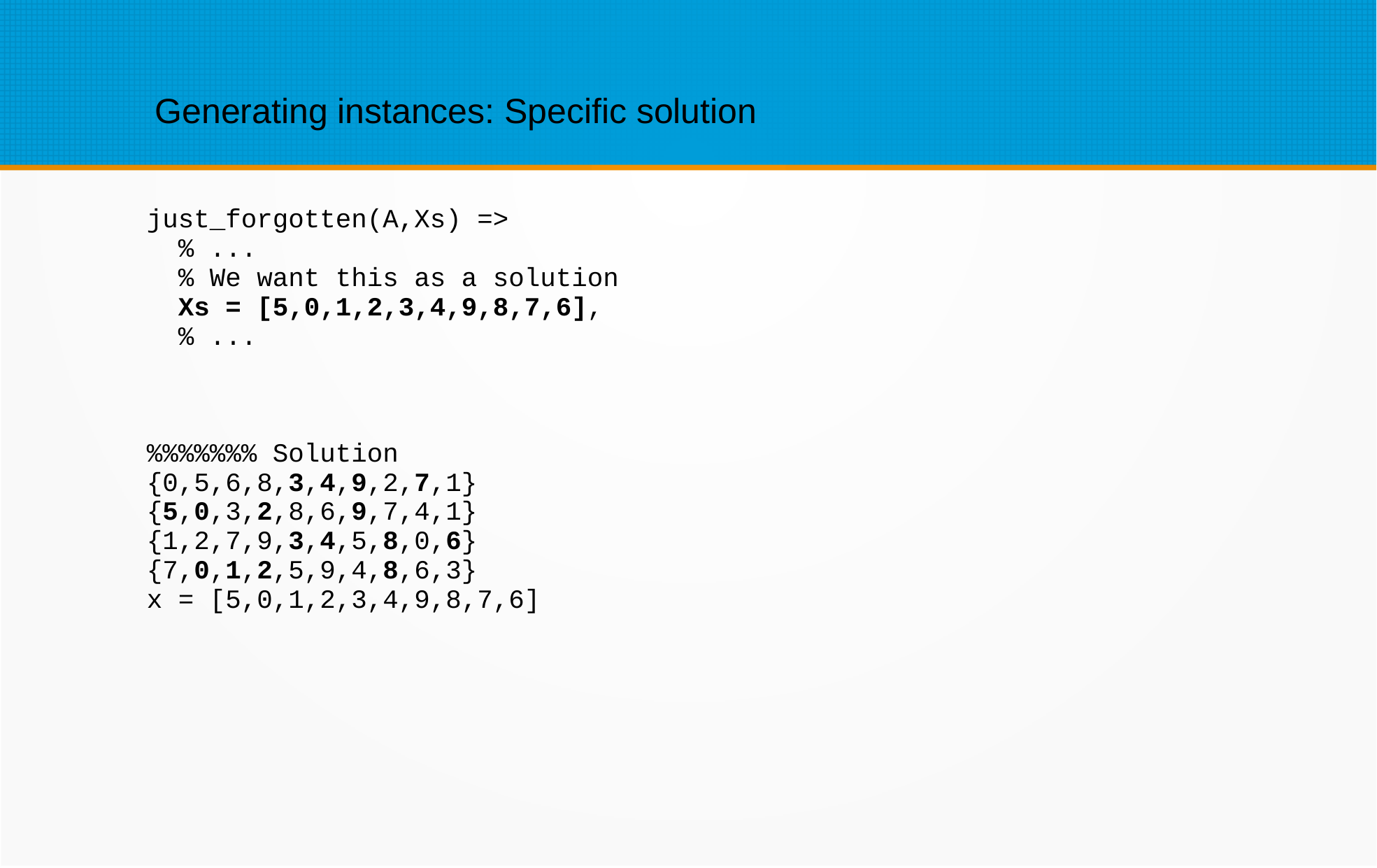

Generating instances: Specific solution
just_forgotten(A,Xs) =>
  % ...
  % We want this as a solution
  Xs = [5,0,1,2,3,4,9,8,7,6],
  % ...

%%%%%%% Solution
{0,5,6,8,3,4,9,2,7,1}
{5,0,3,2,8,6,9,7,4,1}
{1,2,7,9,3,4,5,8,0,6}
{7,0,1,2,5,9,4,8,6,3}
x = [5,0,1,2,3,4,9,8,7,6]